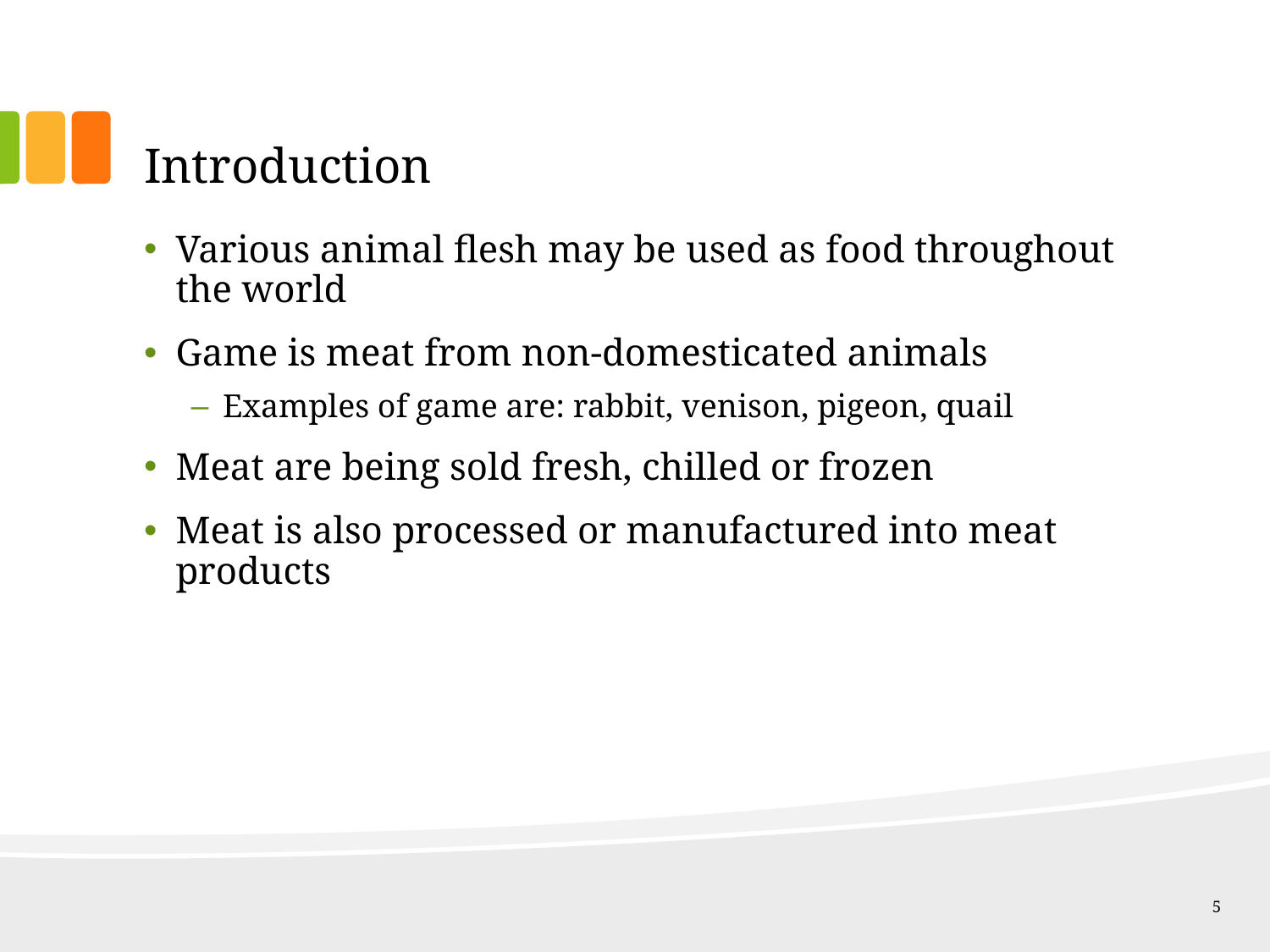

# Introduction
Various animal flesh may be used as food throughout the world
Game is meat from non-domesticated animals
Examples of game are: rabbit, venison, pigeon, quail
Meat are being sold fresh, chilled or frozen
Meat is also processed or manufactured into meat products
5